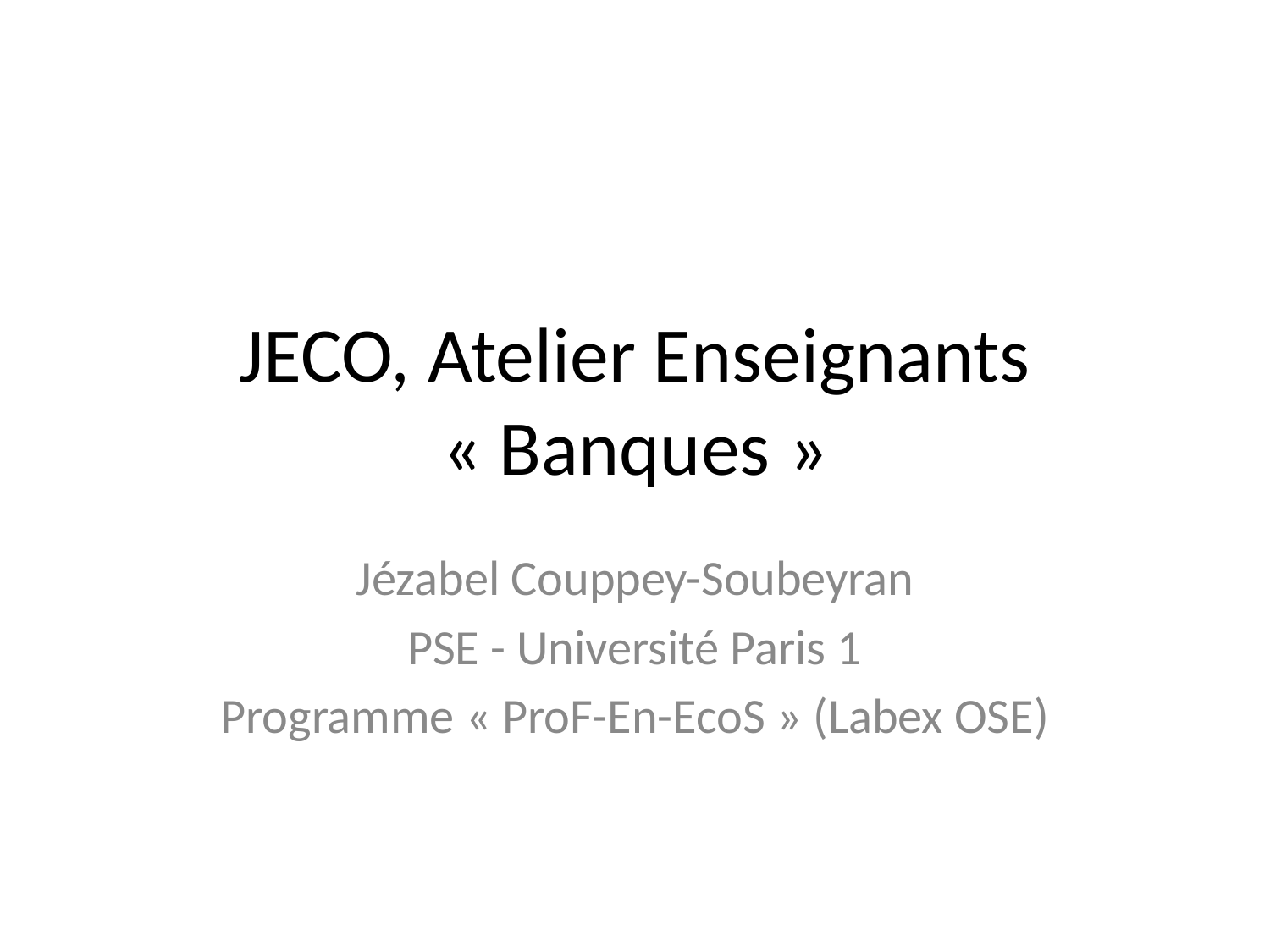

# JECO, Atelier Enseignants « Banques »
Jézabel Couppey-Soubeyran
PSE - Université Paris 1
Programme « ProF-En-EcoS » (Labex OSE)